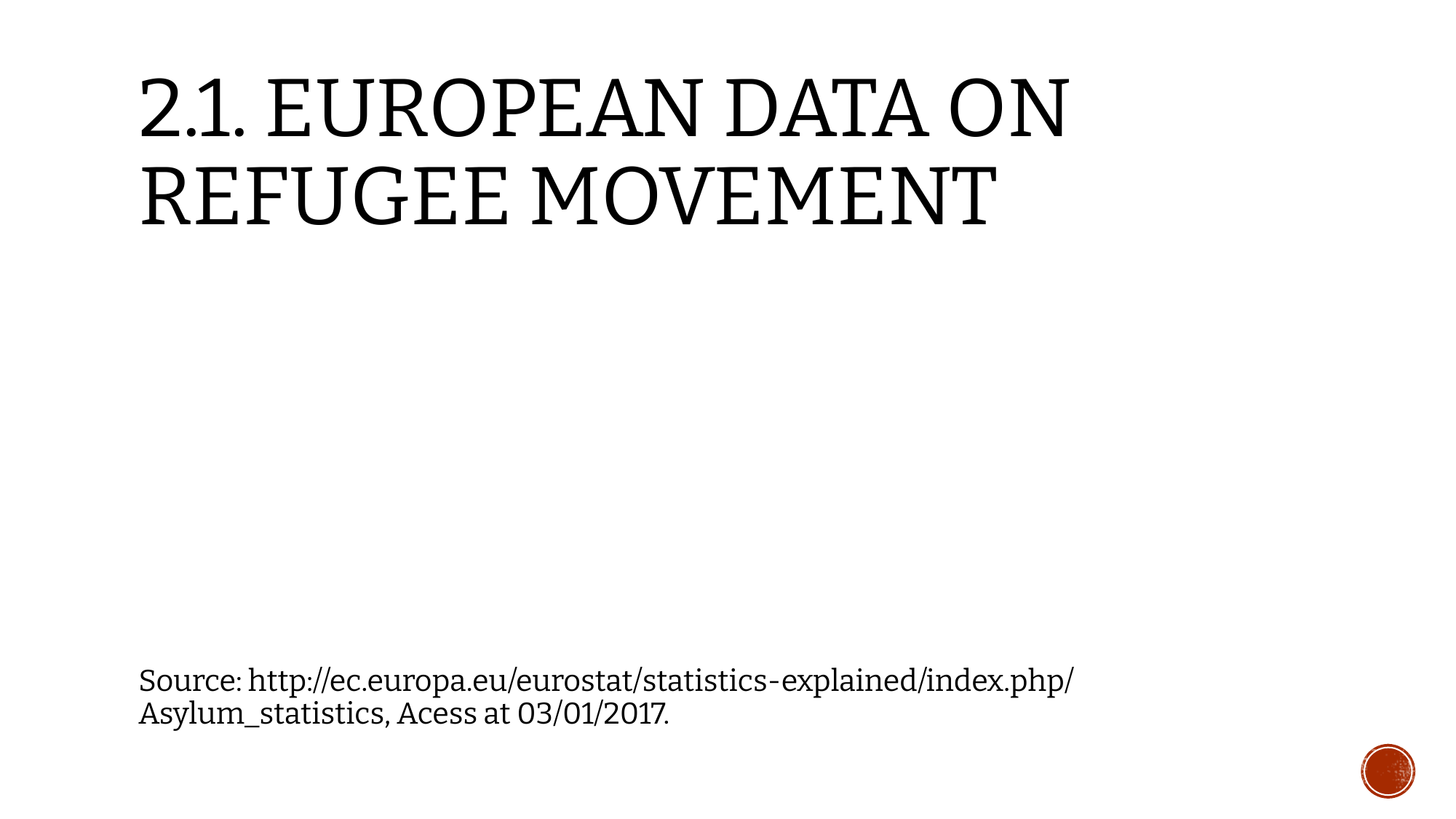

# 2.1. European data on refugee movement

Source: http://ec.europa.eu/eurostat/statistics-explained/index.php/Asylum_statistics, Acess at 03/01/2017.